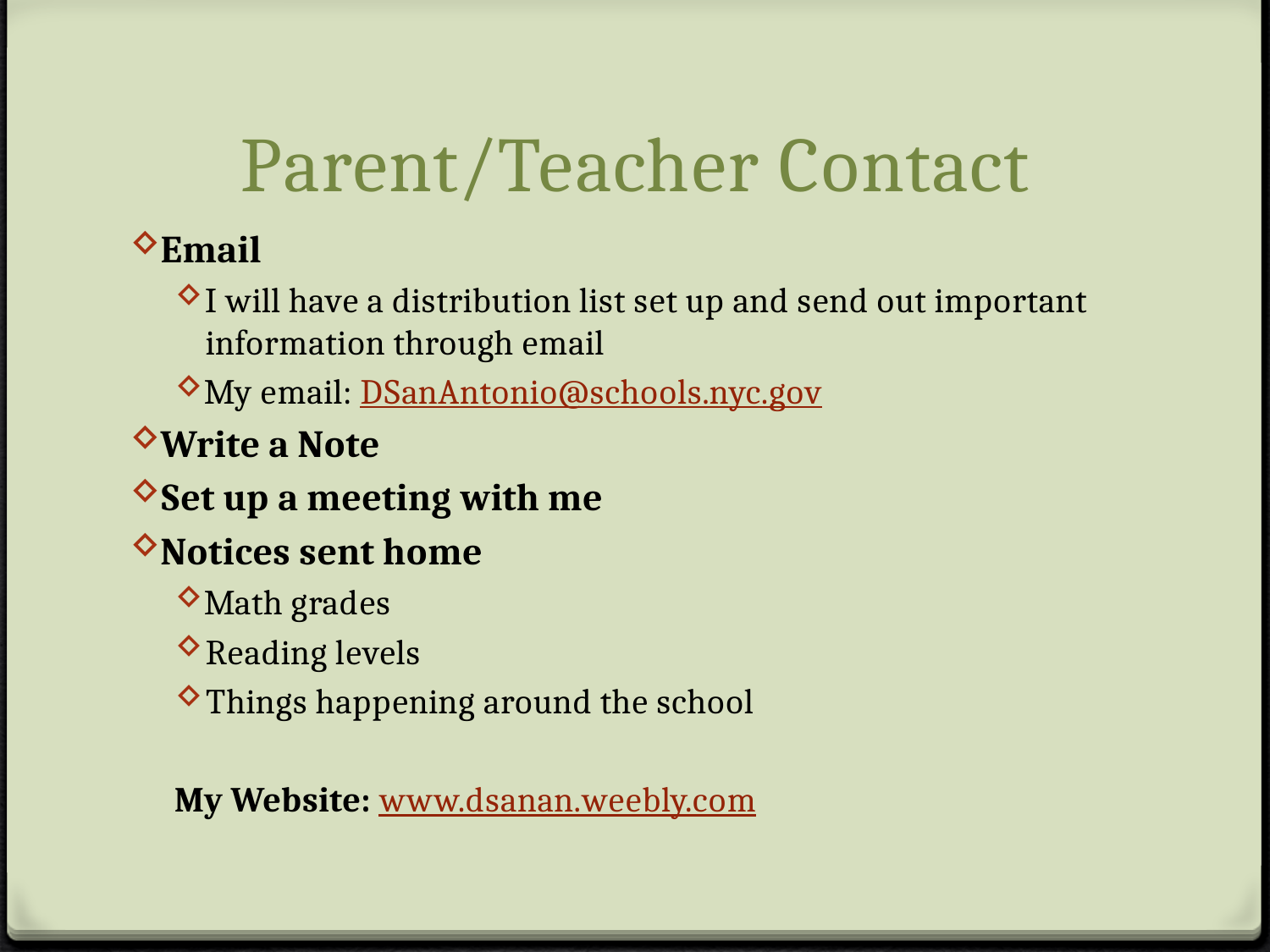

# Parent/Teacher Contact
Email
I will have a distribution list set up and send out important information through email
My email: DSanAntonio@schools.nyc.gov
Write a Note
Set up a meeting with me
Notices sent home
Math grades
Reading levels
Things happening around the school

My Website: www.dsanan.weebly.com